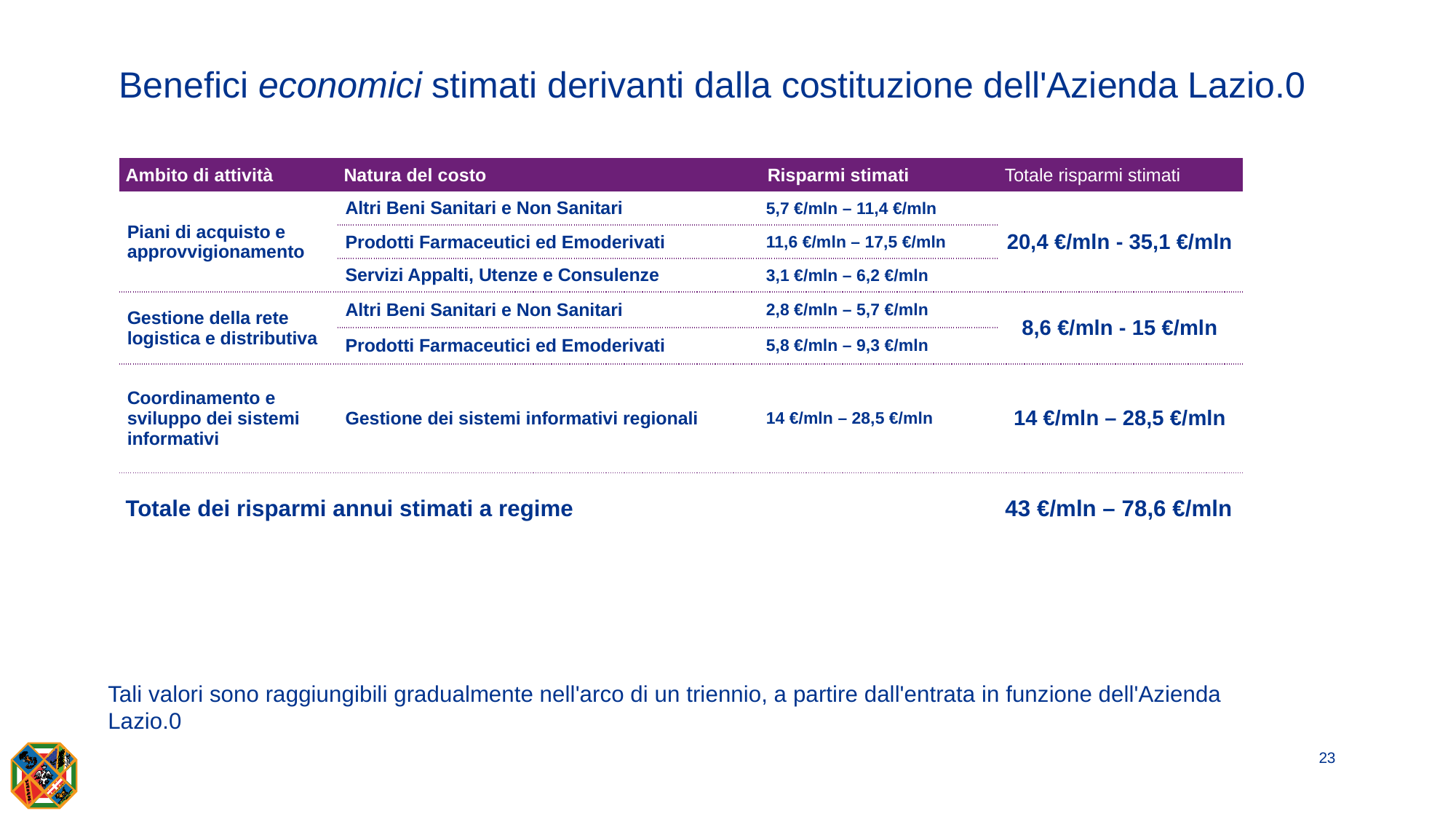

# Benefici economici stimati derivanti dalla costituzione dell'Azienda Lazio.0
| Ambito di attività | Natura del costo | Risparmi stimati | Totale risparmi stimati |
| --- | --- | --- | --- |
| Piani di acquisto e approvvigionamento | Altri Beni Sanitari e Non Sanitari | 5,7 €/mln – 11,4 €/mln | 20,4 €/mln - 35,1 €/mln |
|  | Prodotti Farmaceutici ed Emoderivati | 11,6 €/mln – 17,5 €/mln |  |
|  | Servizi Appalti, Utenze e Consulenze | 3,1 €/mln – 6,2 €/mln |  |
| Gestione della rete logistica e distributiva | Altri Beni Sanitari e Non Sanitari | 2,8 €/mln – 5,7 €/mln | 8,6 €/mln - 15 €/mln |
|  | Prodotti Farmaceutici ed Emoderivati | 5,8 €/mln – 9,3 €/mln |  |
| Coordinamento e sviluppo dei sistemi informativi | Gestione dei sistemi informativi regionali | 14 €/mln – 28,5 €/mln | 14 €/mln – 28,5 €/mln |
Totale dei risparmi annui stimati a regime				 43 €/mln – 78,6 €/mln
Tali valori sono raggiungibili gradualmente nell'arco di un triennio, a partire dall'entrata in funzione dell'Azienda Lazio.0